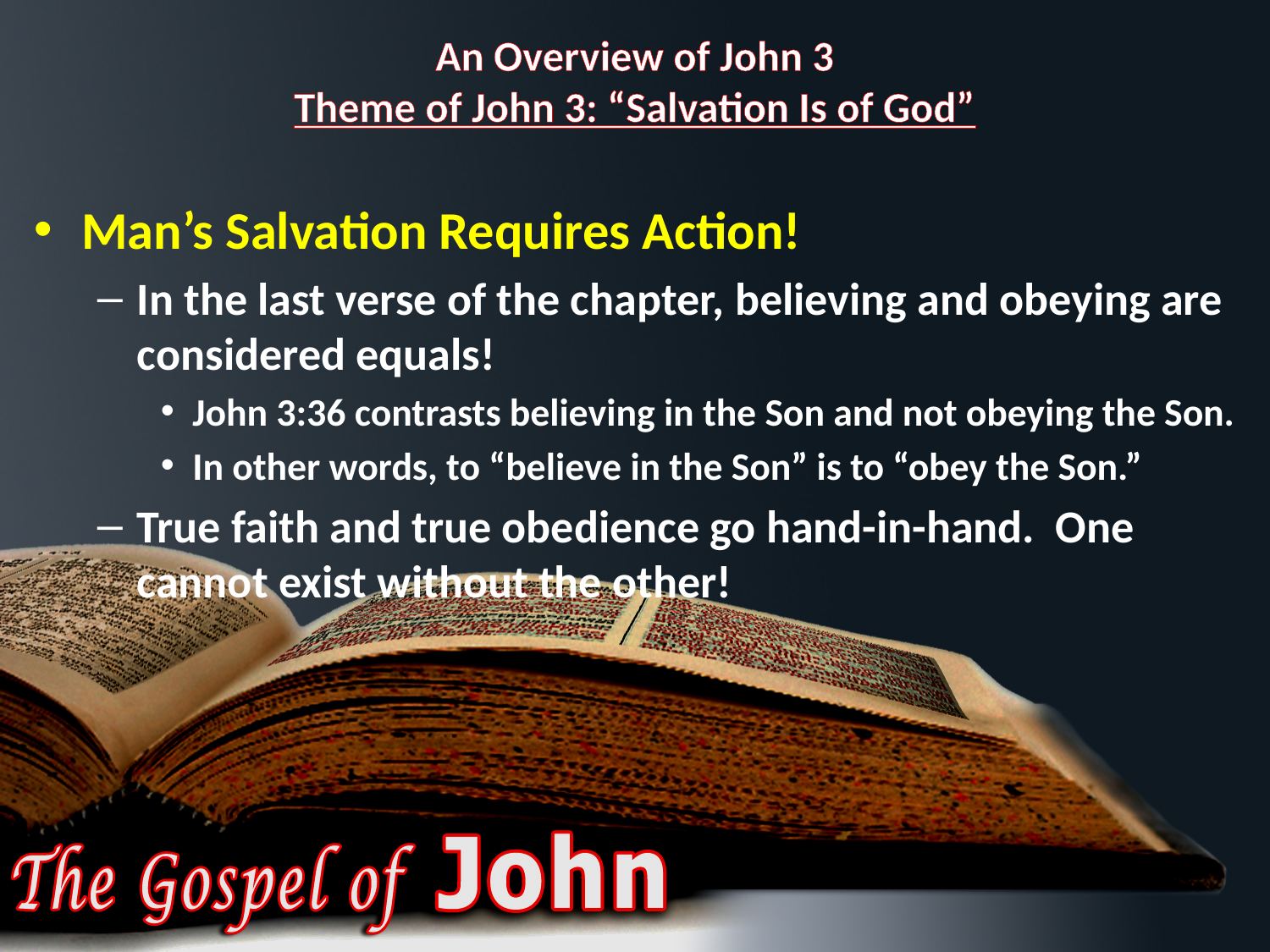

# An Overview of John 3 Theme of John 3: “Salvation Is of God”
Man’s Salvation Requires Action!
In the last verse of the chapter, believing and obeying are considered equals!
John 3:36 contrasts believing in the Son and not obeying the Son.
In other words, to “believe in the Son” is to “obey the Son.”
True faith and true obedience go hand-in-hand.  One cannot exist without the other!